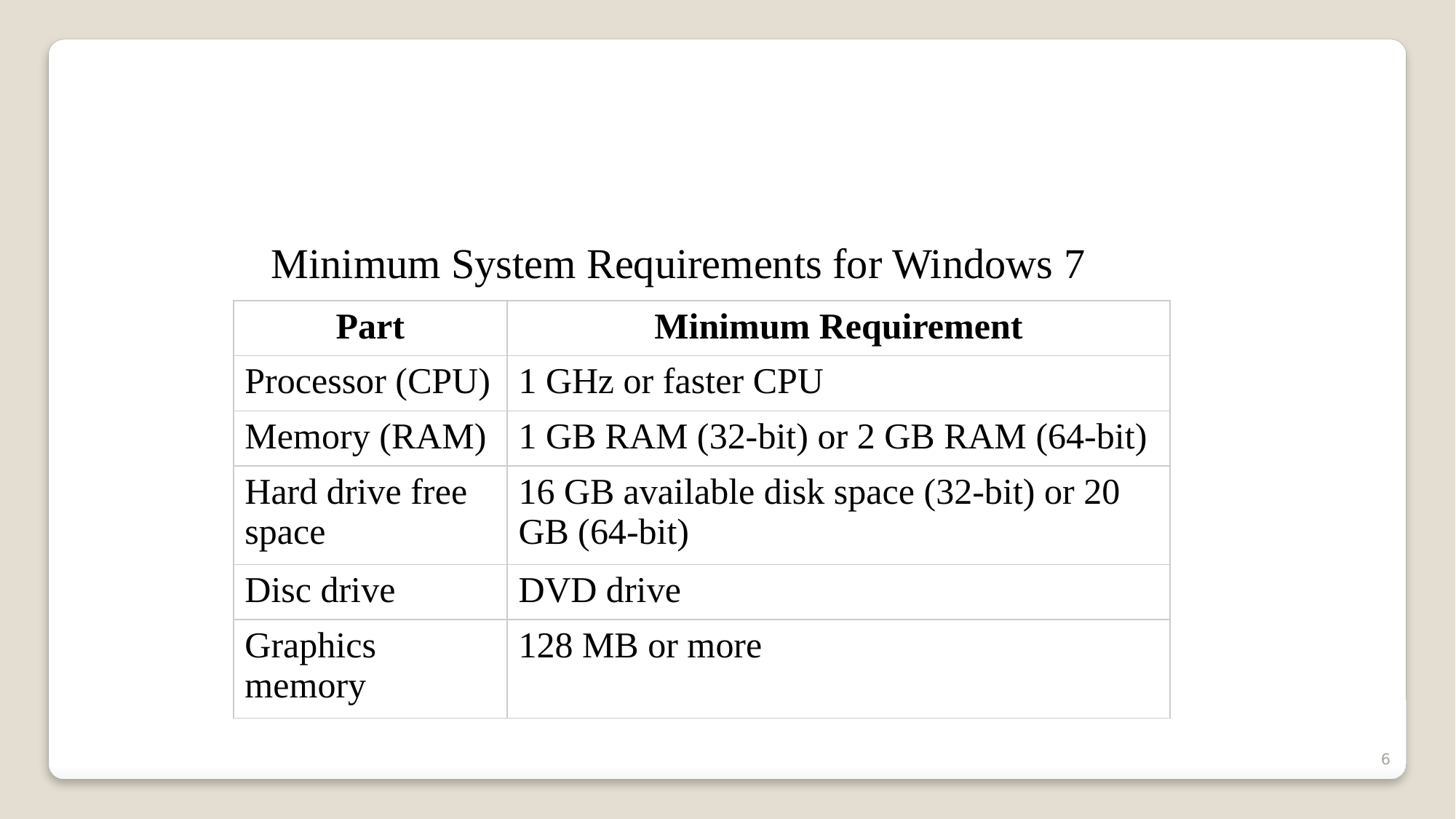

Minimum System Requirements for Windows 7

| Part | Minimum Requirement |
| --- | --- |
| Processor (CPU) | 1 GHz or faster CPU |
| Memory (RAM) | 1 GB RAM (32-bit) or 2 GB RAM (64-bit) |
| Hard drive free space | 16 GB available disk space (32-bit) or 20 GB (64-bit) |
| Disc drive | DVD drive |
| Graphics memory | 128 MB or more |
6